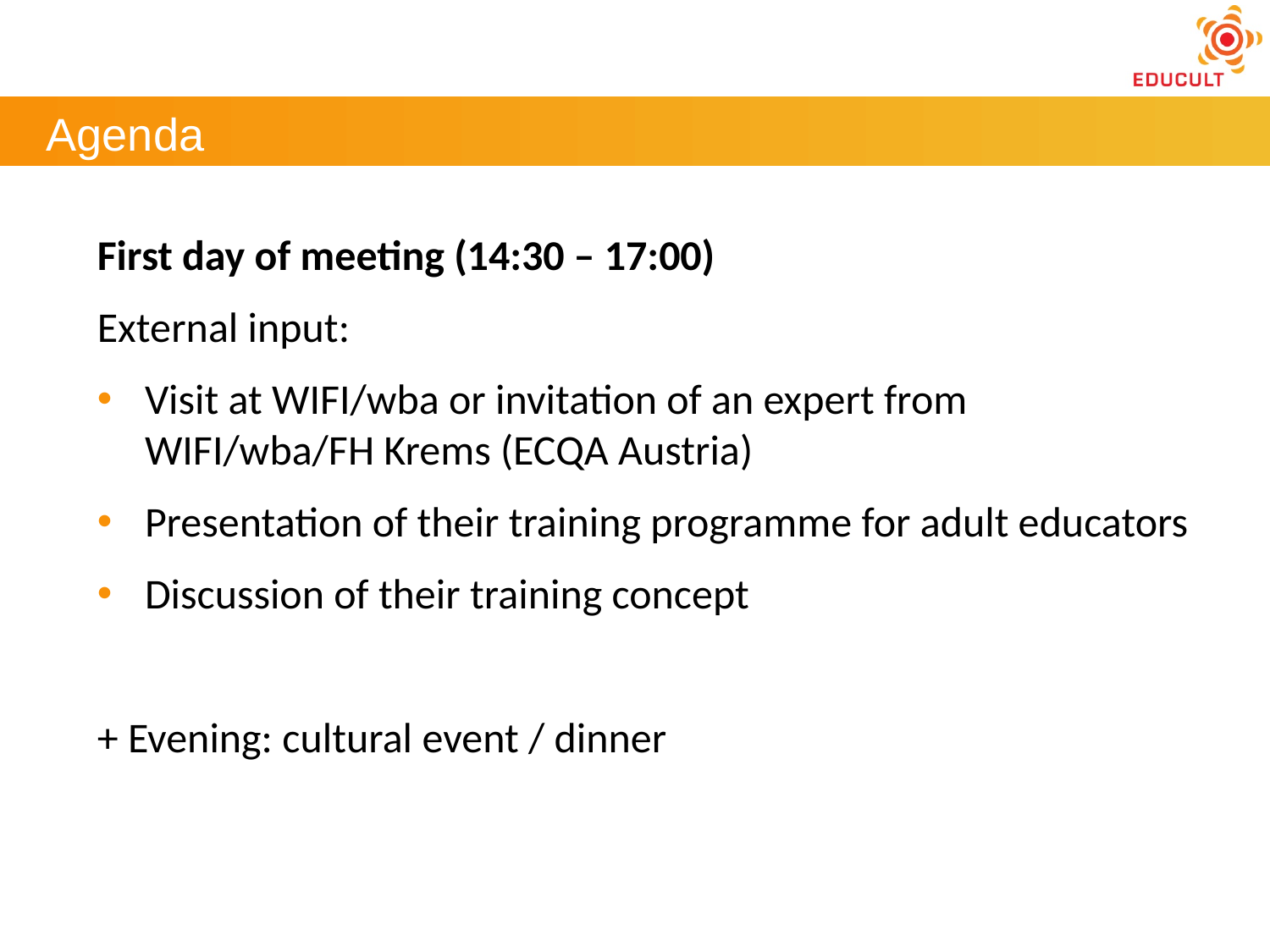

Agenda
First day of meeting (14:30 – 17:00)
External input:
Visit at WIFI/wba or invitation of an expert from WIFI/wba/FH Krems (ECQA Austria)
Presentation of their training programme for adult educators
Discussion of their training concept

+ Evening: cultural event / dinner